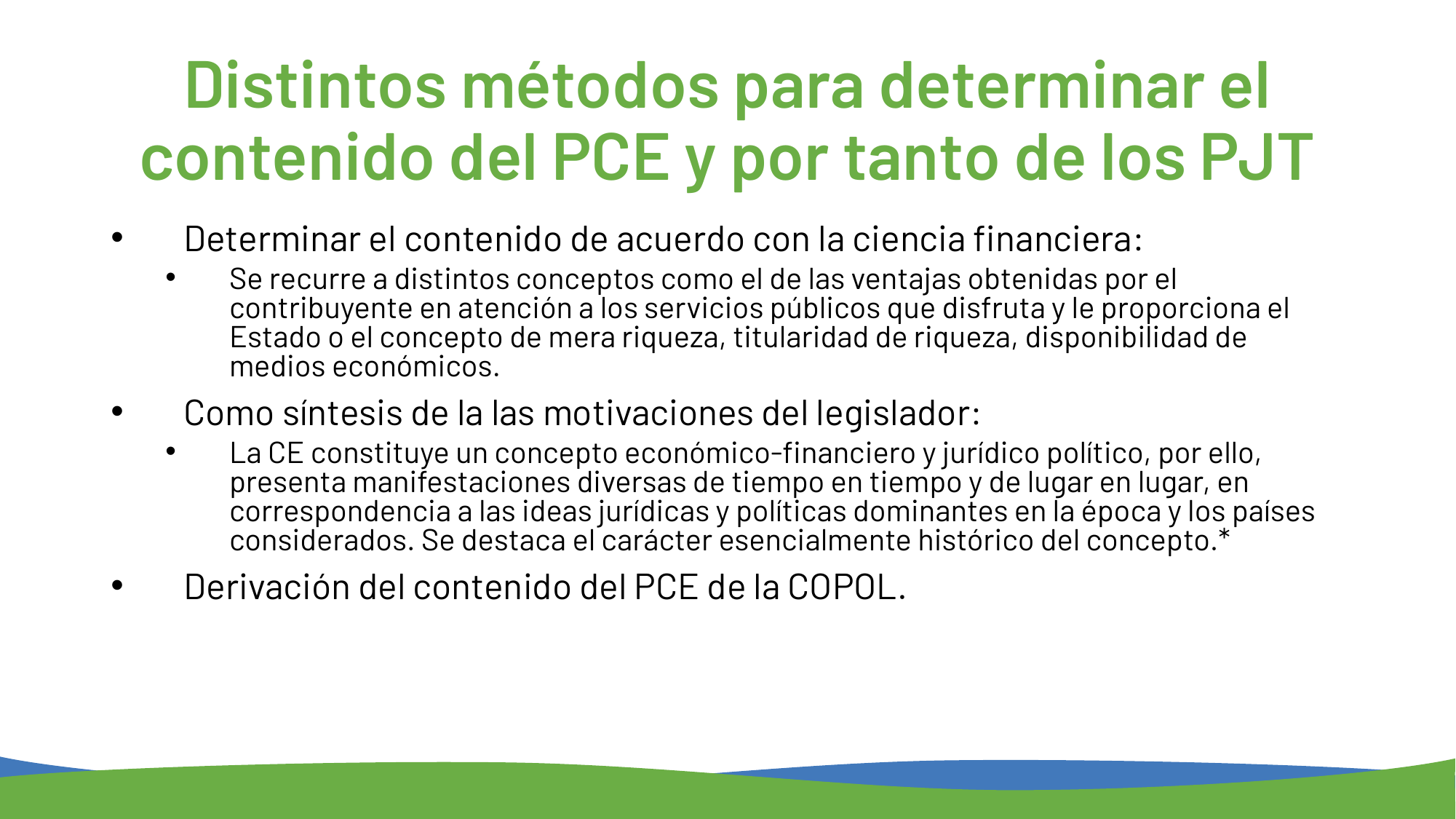

# Distintos métodos para determinar el contenido del PCE y por tanto de los PJT
Determinar el contenido de acuerdo con la ciencia financiera:
Se recurre a distintos conceptos como el de las ventajas obtenidas por el contribuyente en atención a los servicios públicos que disfruta y le proporciona el Estado o el concepto de mera riqueza, titularidad de riqueza, disponibilidad de medios económicos.
Como síntesis de la las motivaciones del legislador:
La CE constituye un concepto económico-financiero y jurídico político, por ello, presenta manifestaciones diversas de tiempo en tiempo y de lugar en lugar, en correspondencia a las ideas jurídicas y políticas dominantes en la época y los países considerados. Se destaca el carácter esencialmente histórico del concepto.*
Derivación del contenido del PCE de la COPOL.